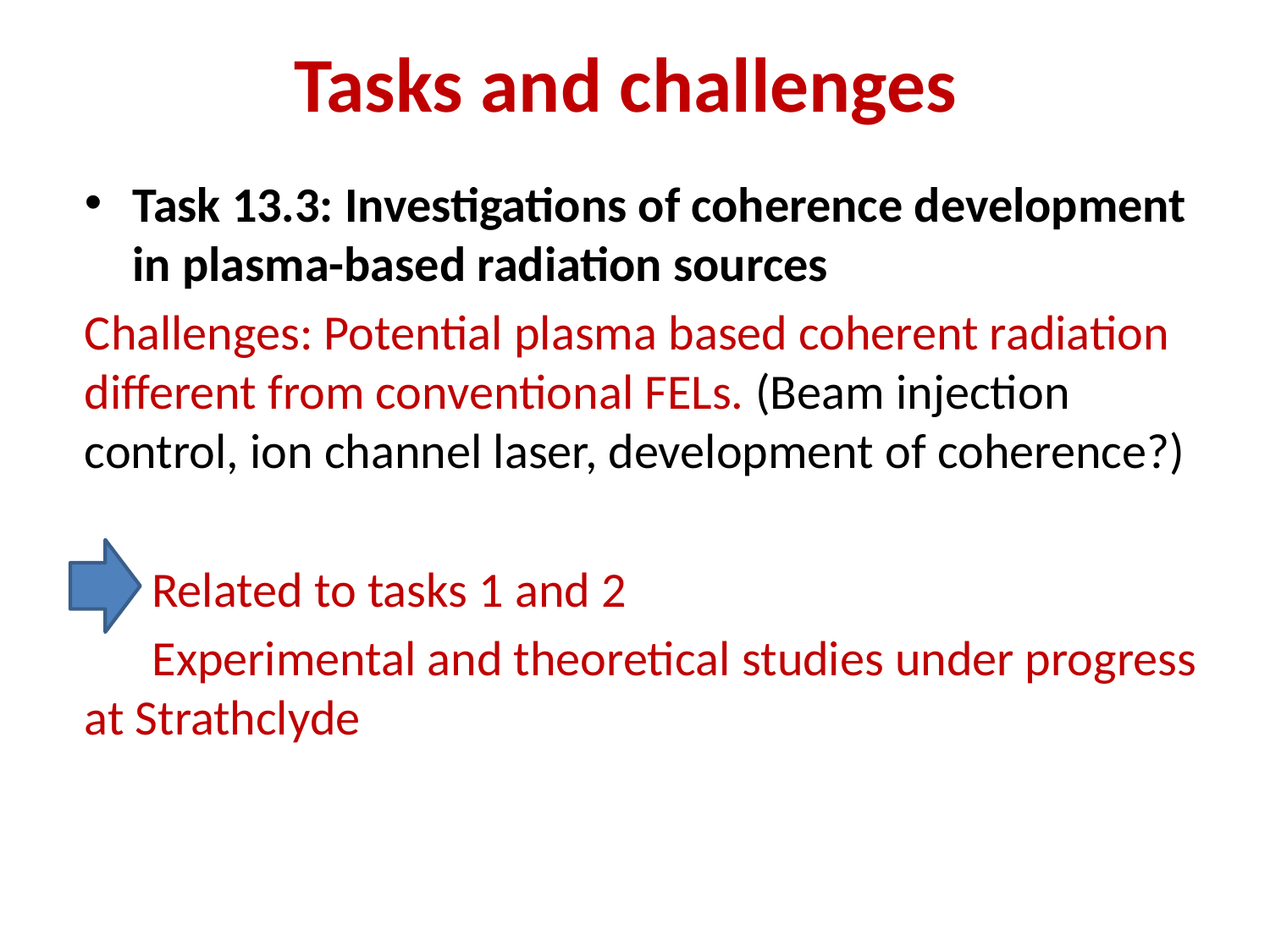

# Tasks and challenges
Task 13.3: Investigations of coherence development in plasma-based radiation sources
Challenges: Potential plasma based coherent radiation different from conventional FELs. (Beam injection control, ion channel laser, development of coherence?)

      Related to tasks 1 and 2
      Experimental and theoretical studies under progress at Strathclyde